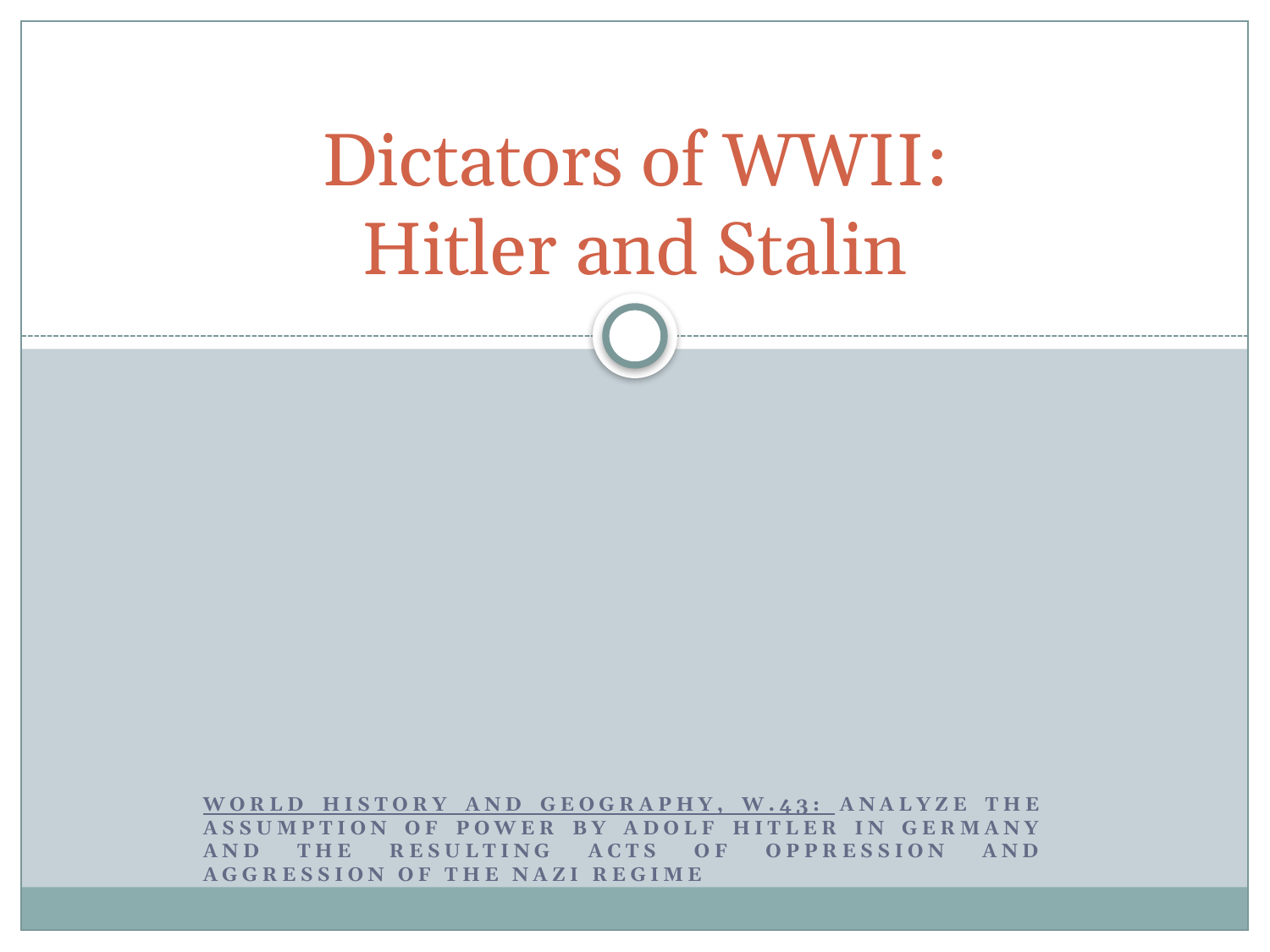

# Dictators of WWII: Hitler and Stalin

World history and geography, w.43: Analyze the assumption of power by Adolf Hitler in Germany and the resulting acts of oppression and aggression of the Nazi regime